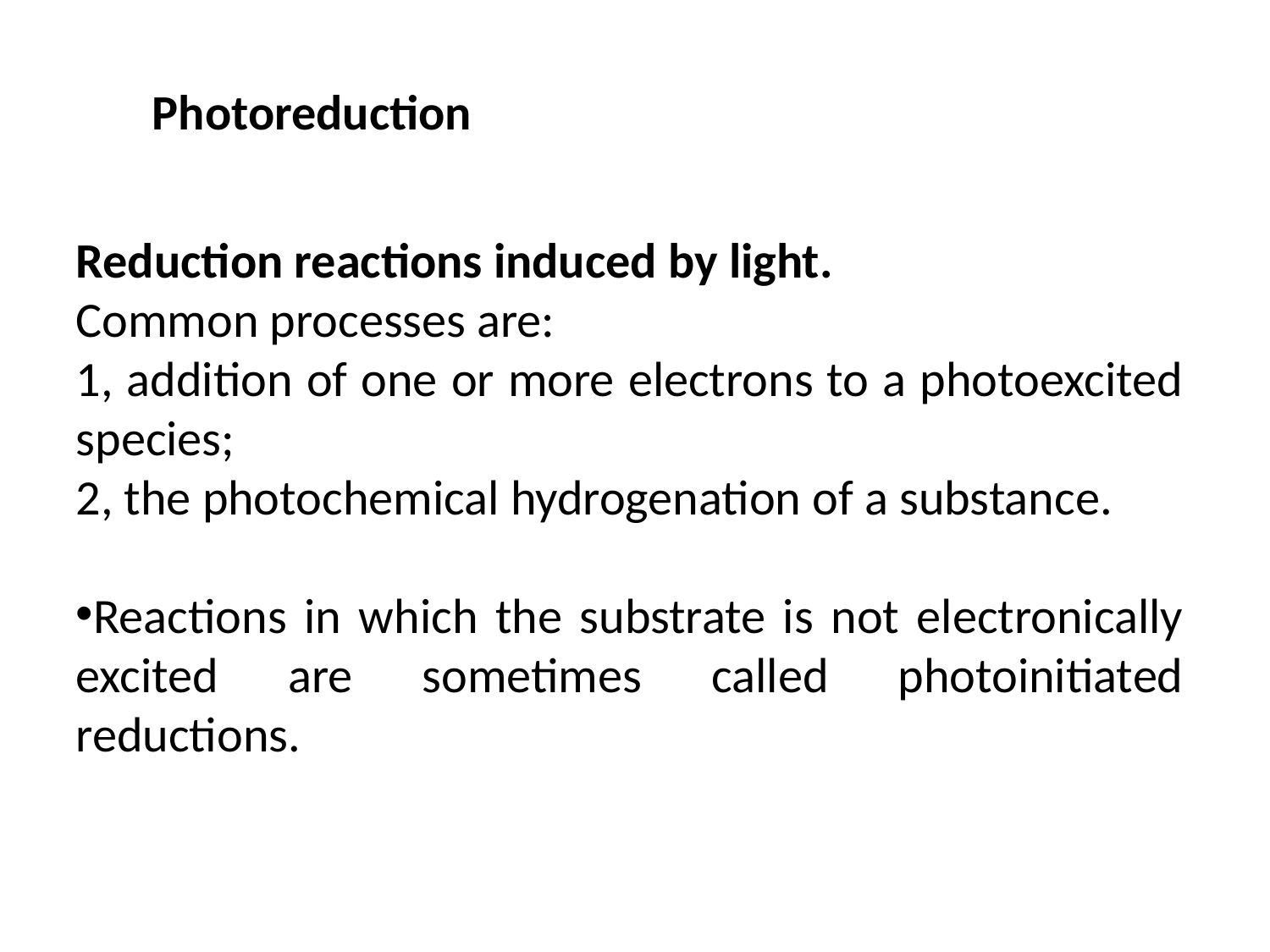

Photoreduction
Reduction reactions induced by light.
Common processes are:
1, addition of one or more electrons to a photoexcited species;
2, the photochemical hydrogenation of a substance.

Reactions in which the substrate is not electronically excited are sometimes called photoinitiated reductions.